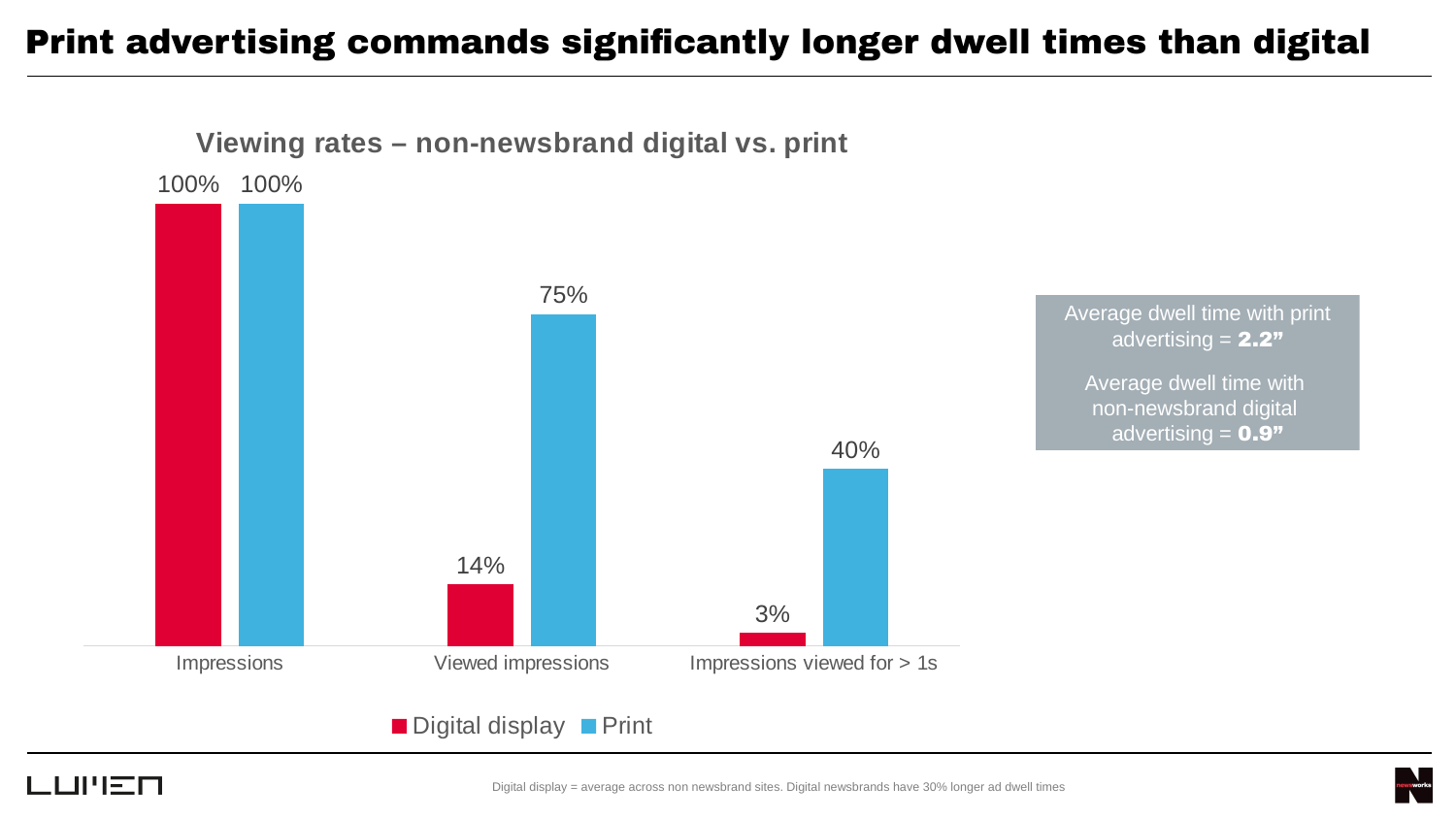

Print advertising commands significantly longer dwell times than digital

### Chart: Viewing rates – non-newsbrand digital vs. print

| Category | Digital display | Print |
|---|---|---|
| Impressions | 1.0 | 1.0 |
| Viewed impressions | 0.14 | 0.75 |
| Impressions viewed for > 1s | 0.03 | 0.4 |
Average dwell time with print advertising = 2.2”
Average dwell time with
non-newsbrand digital
advertising = 0.9”
Digital display = average across non newsbrand sites. Digital newsbrands have 30% longer ad dwell times